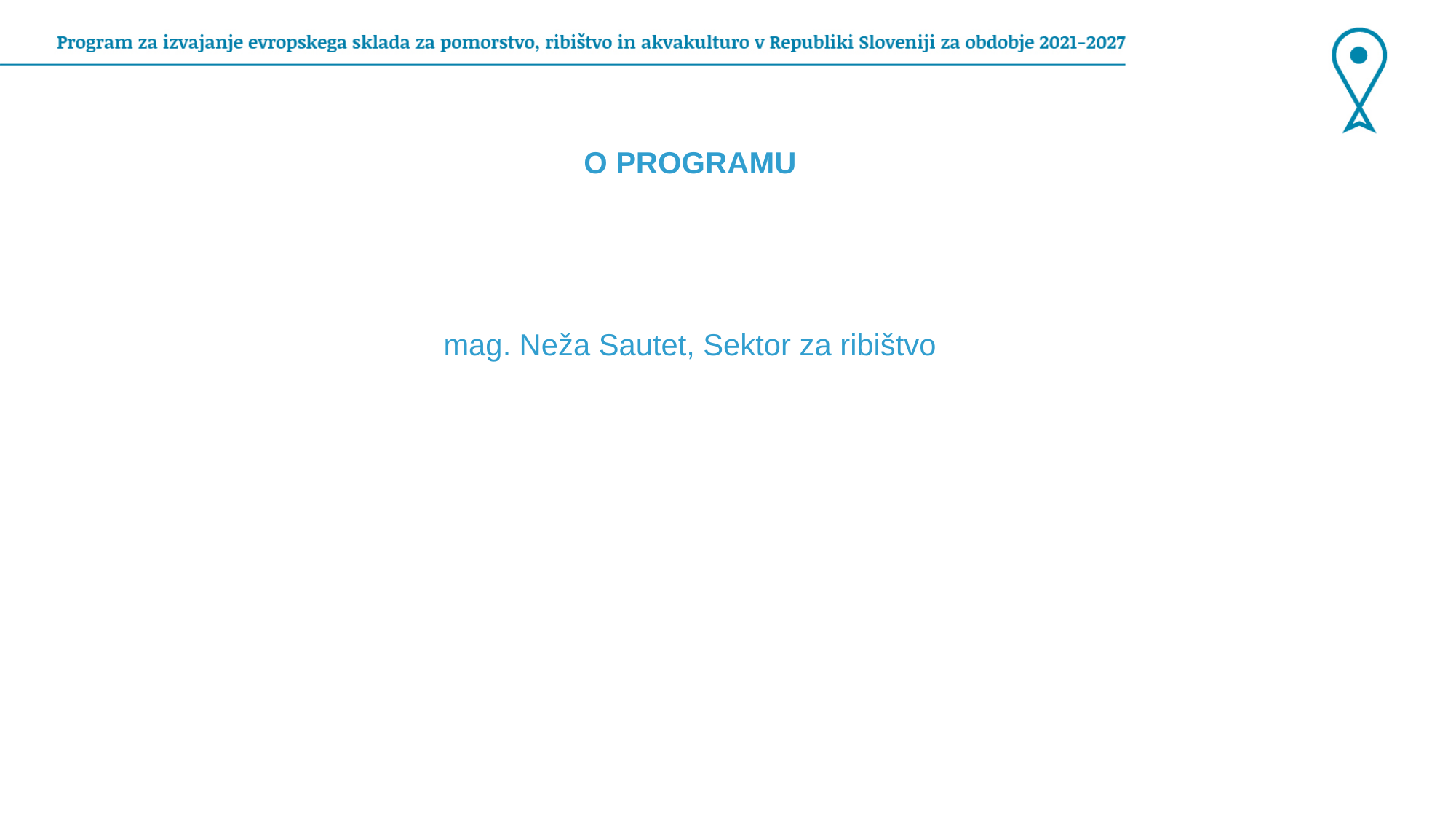

O PROGRAMU

mag. Neža Sautet, Sektor za ribištvo